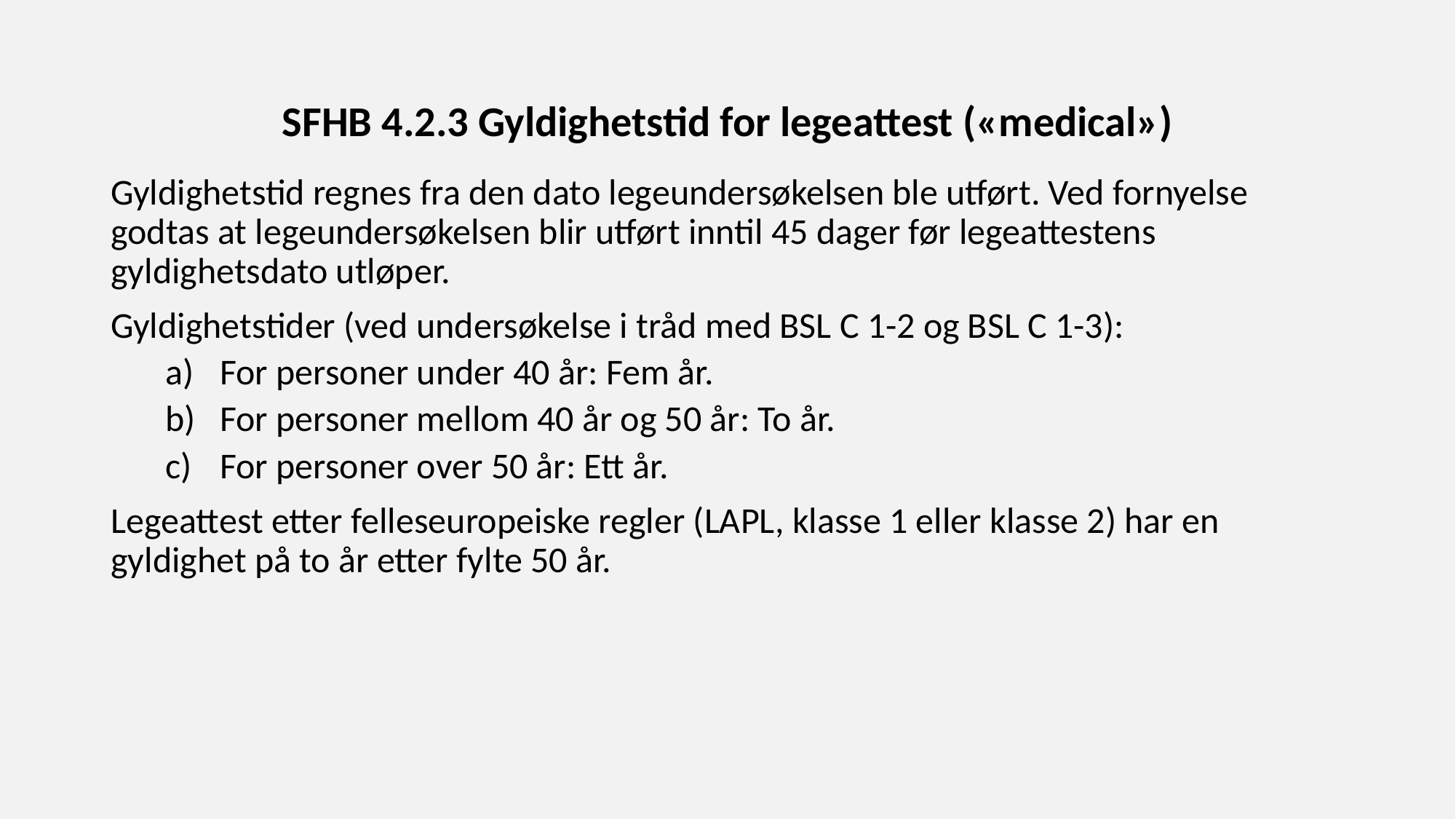

# SFHB 4.2.3 Gyldighetstid for legeattest («medical»)
Gyldighetstid regnes fra den dato legeundersøkelsen ble utført. Ved fornyelse godtas at legeundersøkelsen blir utført inntil 45 dager før legeattestens gyldighetsdato utløper.
Gyldighetstider (ved undersøkelse i tråd med BSL C 1-2 og BSL C 1-3):
For personer under 40 år: Fem år.
For personer mellom 40 år og 50 år: To år.
For personer over 50 år: Ett år.
Legeattest etter felleseuropeiske regler (LAPL, klasse 1 eller klasse 2) har en gyldighet på to år etter fylte 50 år.